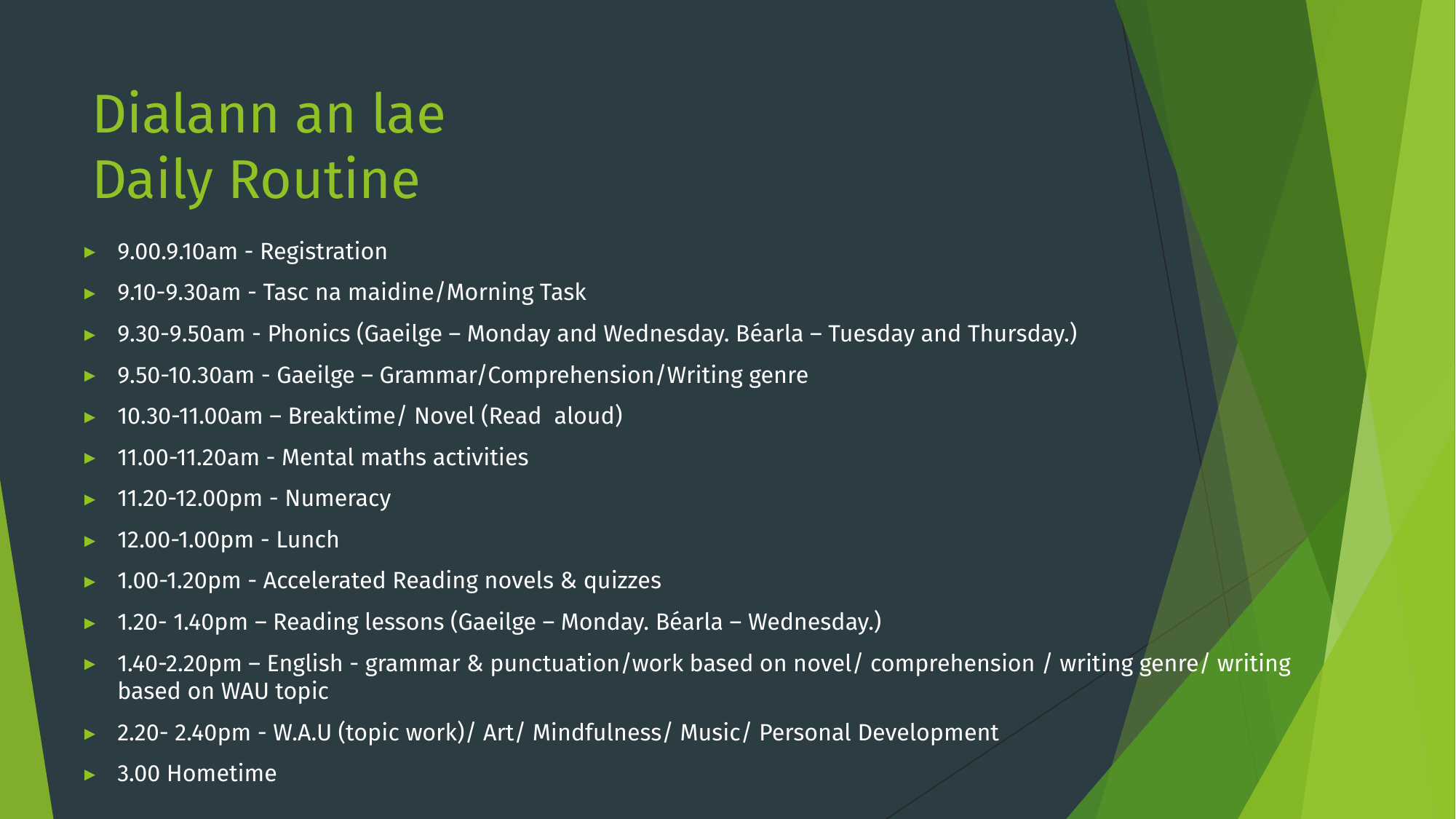

# Dialann an lae Daily Routine
9.00.9.10am - Registration
9.10-9.30am - Tasc na maidine/Morning Task
9.30-9.50am - Phonics (Gaeilge – Monday and Wednesday. Béarla – Tuesday and Thursday.)
9.50-10.30am - Gaeilge – Grammar/Comprehension/Writing genre
10.30-11.00am – Breaktime/ Novel (Read  aloud)
11.00-11.20am - Mental maths activities
11.20-12.00pm - Numeracy
12.00-1.00pm - Lunch
1.00-1.20pm - Accelerated Reading novels & quizzes
1.20- 1.40pm – Reading lessons (Gaeilge – Monday. Béarla – Wednesday.)
1.40-2.20pm – English - grammar & punctuation/work based on novel/ comprehension / writing genre/ writing based on WAU topic
2.20- 2.40pm - W.A.U (topic work)/ Art/ Mindfulness/ Music/ Personal Development
3.00 Hometime